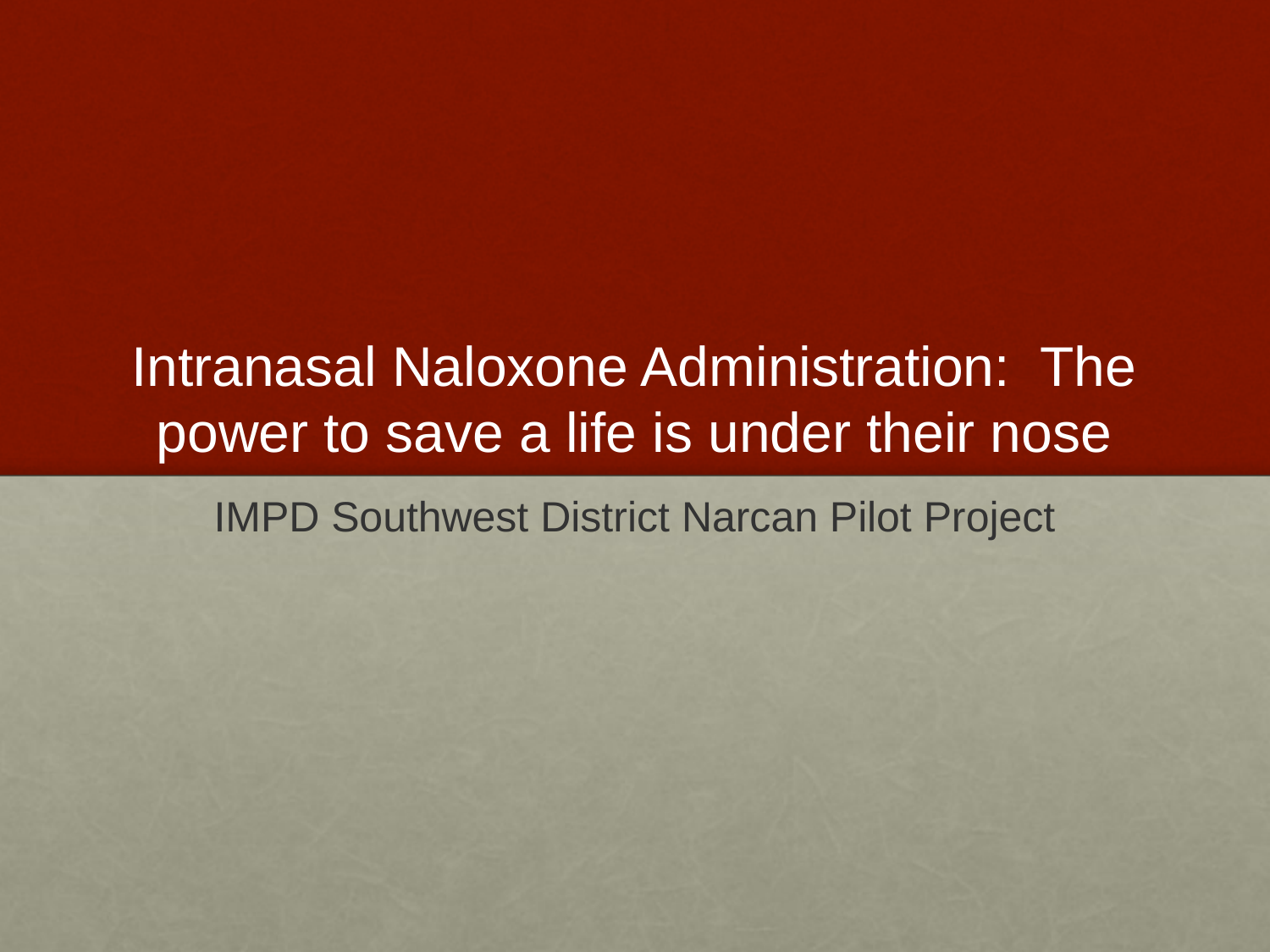

# Intranasal Naloxone Administration:  The power to save a life is under their nose
IMPD Southwest District Narcan Pilot Project